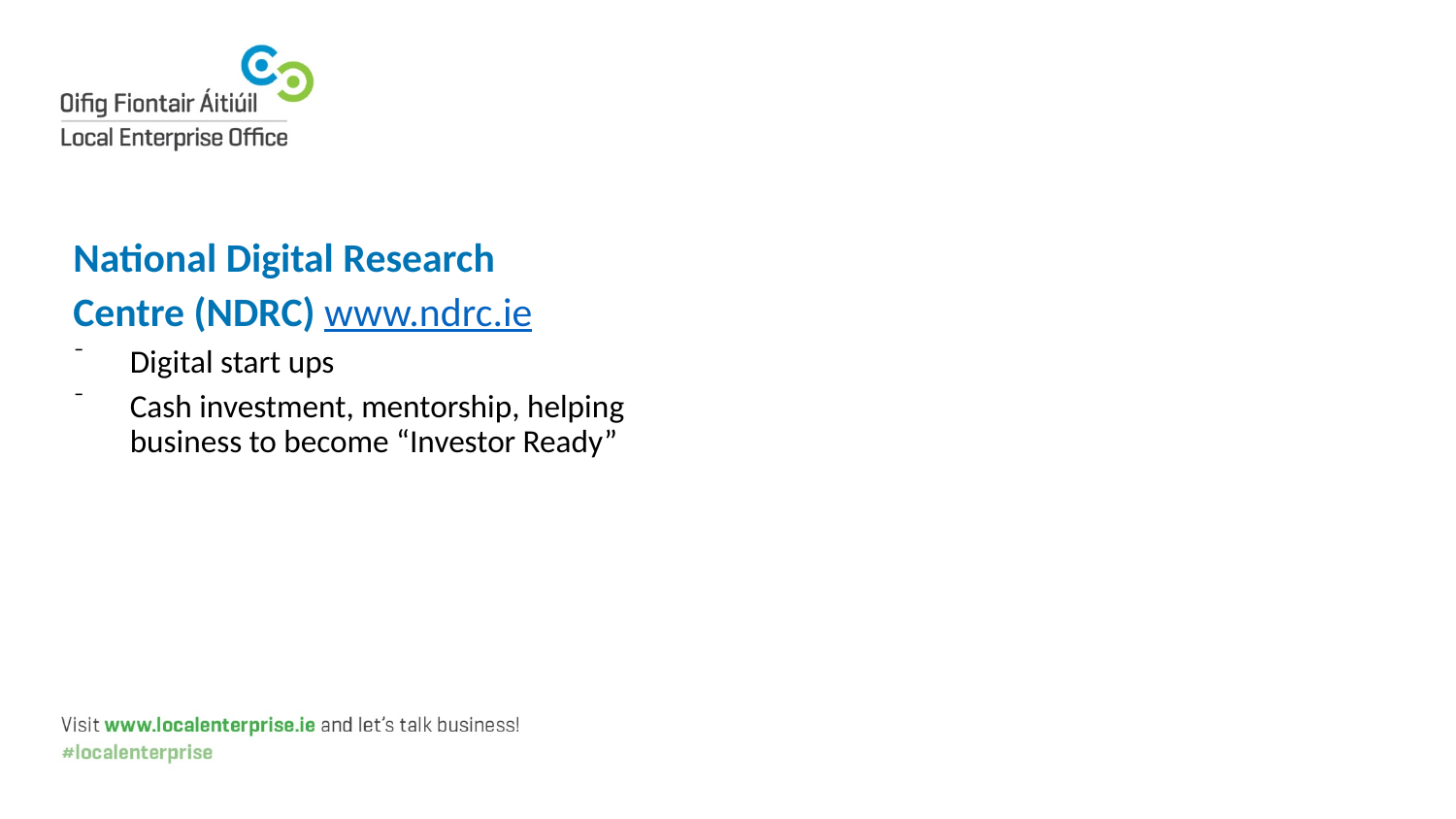

National Digital Research
Centre (NDRC) www.ndrc.ie
Digital start ups
Cash investment, mentorship, helping business to become “Investor Ready”